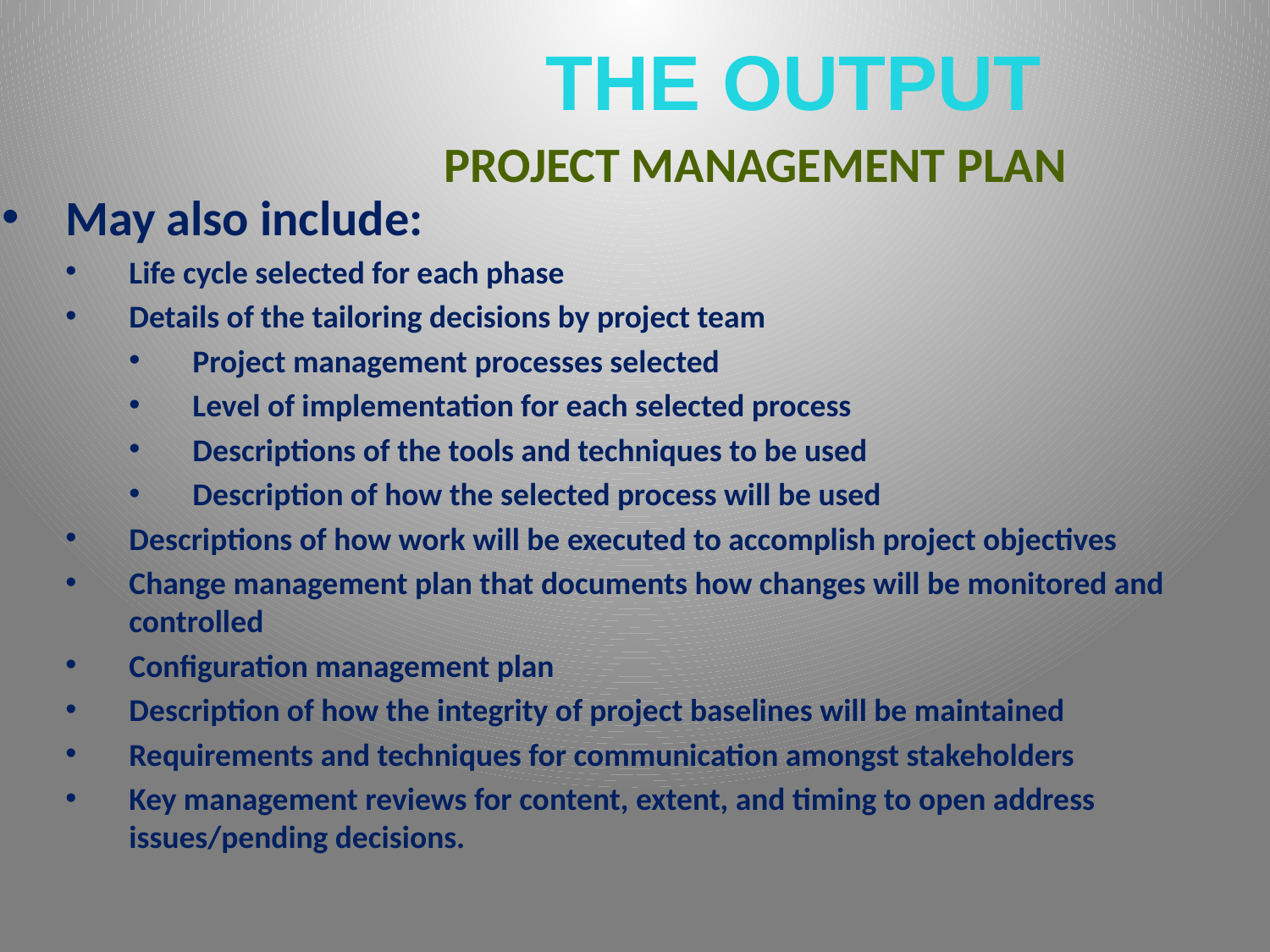

THE OUTPUT
PROJECT MANAGEMENT PLAN
May also include:
Life cycle selected for each phase
Details of the tailoring decisions by project team
Project management processes selected
Level of implementation for each selected process
Descriptions of the tools and techniques to be used
Description of how the selected process will be used
Descriptions of how work will be executed to accomplish project objectives
Change management plan that documents how changes will be monitored and controlled
Configuration management plan
Description of how the integrity of project baselines will be maintained
Requirements and techniques for communication amongst stakeholders
Key management reviews for content, extent, and timing to open address issues/pending decisions.